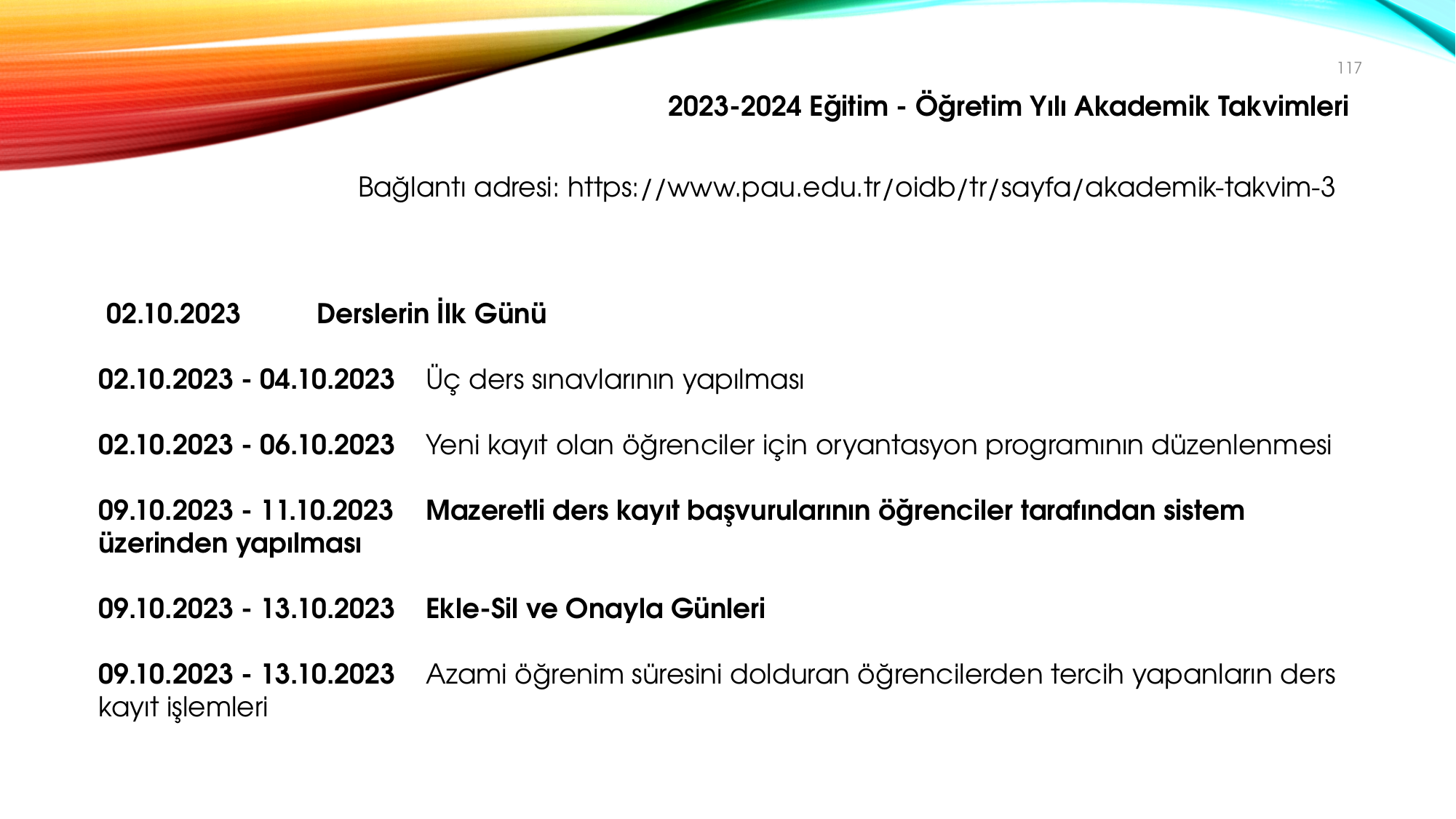

117
2023-2024 Eğitim - Öğretim Yılı Akademik Takvimleri
Bağlantı adresi: https://www.pau.edu.tr/oidb/tr/sayfa/akademik-takvim-3

 02.10.2023 	Derslerin İlk Günü

02.10.2023 - 04.10.2023 	Üç ders sınavlarının yapılması

02.10.2023 - 06.10.2023 	Yeni kayıt olan öğrenciler için oryantasyon programının düzenlenmesi
09.10.2023 - 11.10.2023 	Mazeretli ders kayıt başvurularının öğrenciler tarafından sistem üzerinden yapılması

09.10.2023 - 13.10.2023 	Ekle-Sil ve Onayla Günleri

09.10.2023 - 13.10.2023 	Azami öğrenim süresini dolduran öğrencilerden tercih yapanların ders kayıt işlemleri